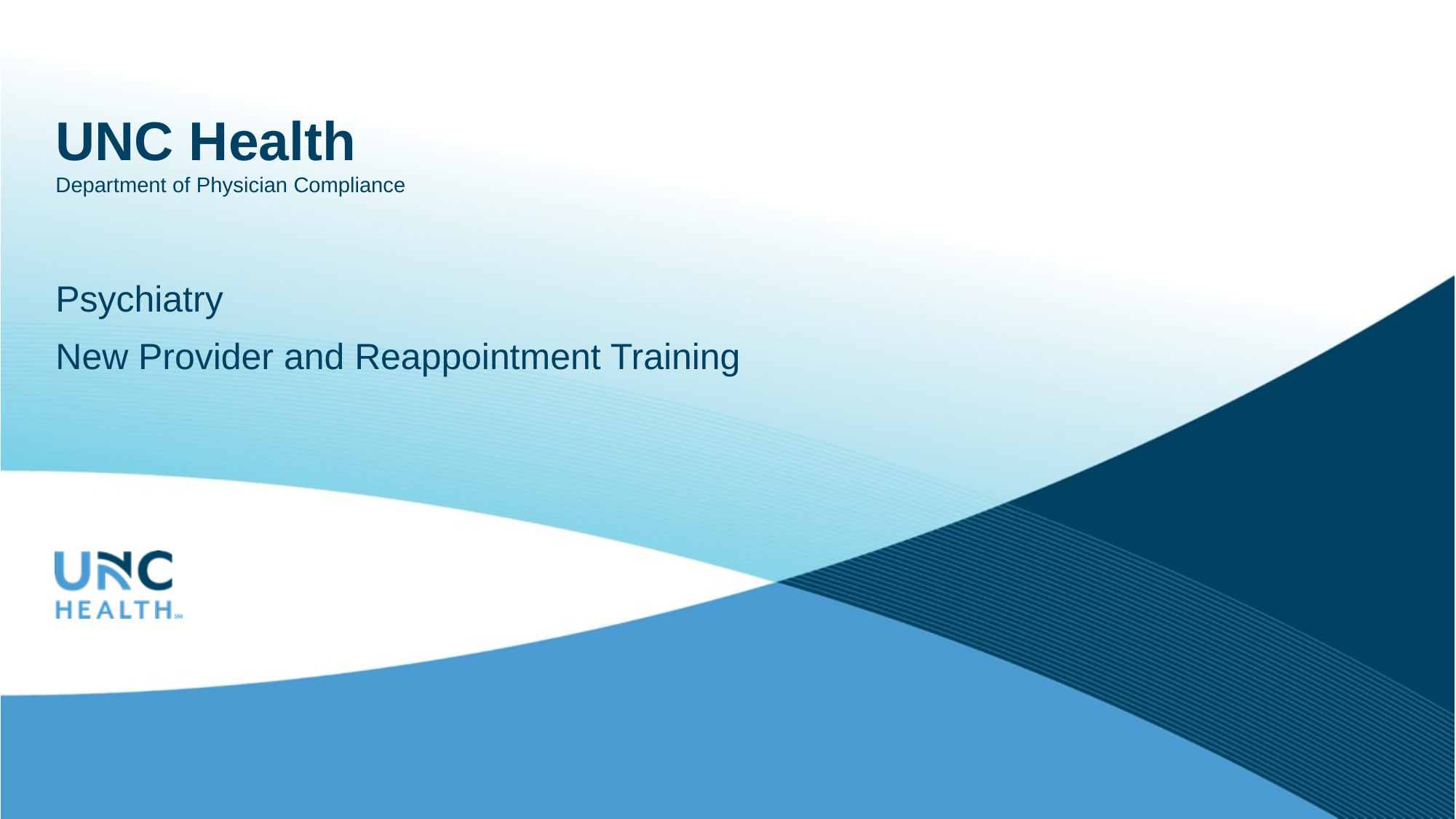

# UNC Health Department of Physician Compliance

Psychiatry
New Provider and Reappointment Training